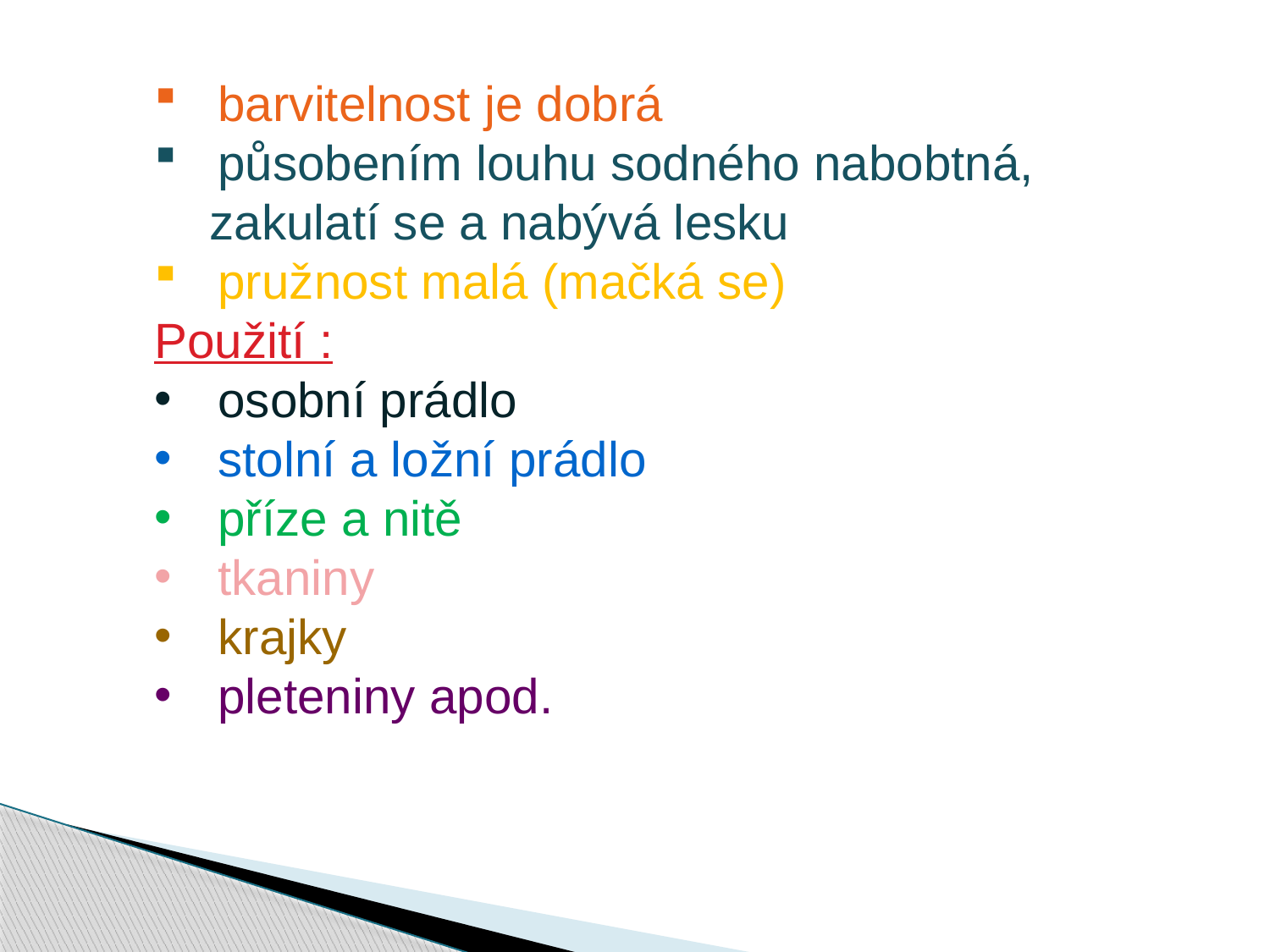

barvitelnost je dobrá
působením louhu sodného nabobtná,
    zakulatí se a nabývá lesku
pružnost malá (mačká se)
Použití :
osobní prádlo
stolní a ložní prádlo
příze a nitě
tkaniny
krajky
pleteniny apod.